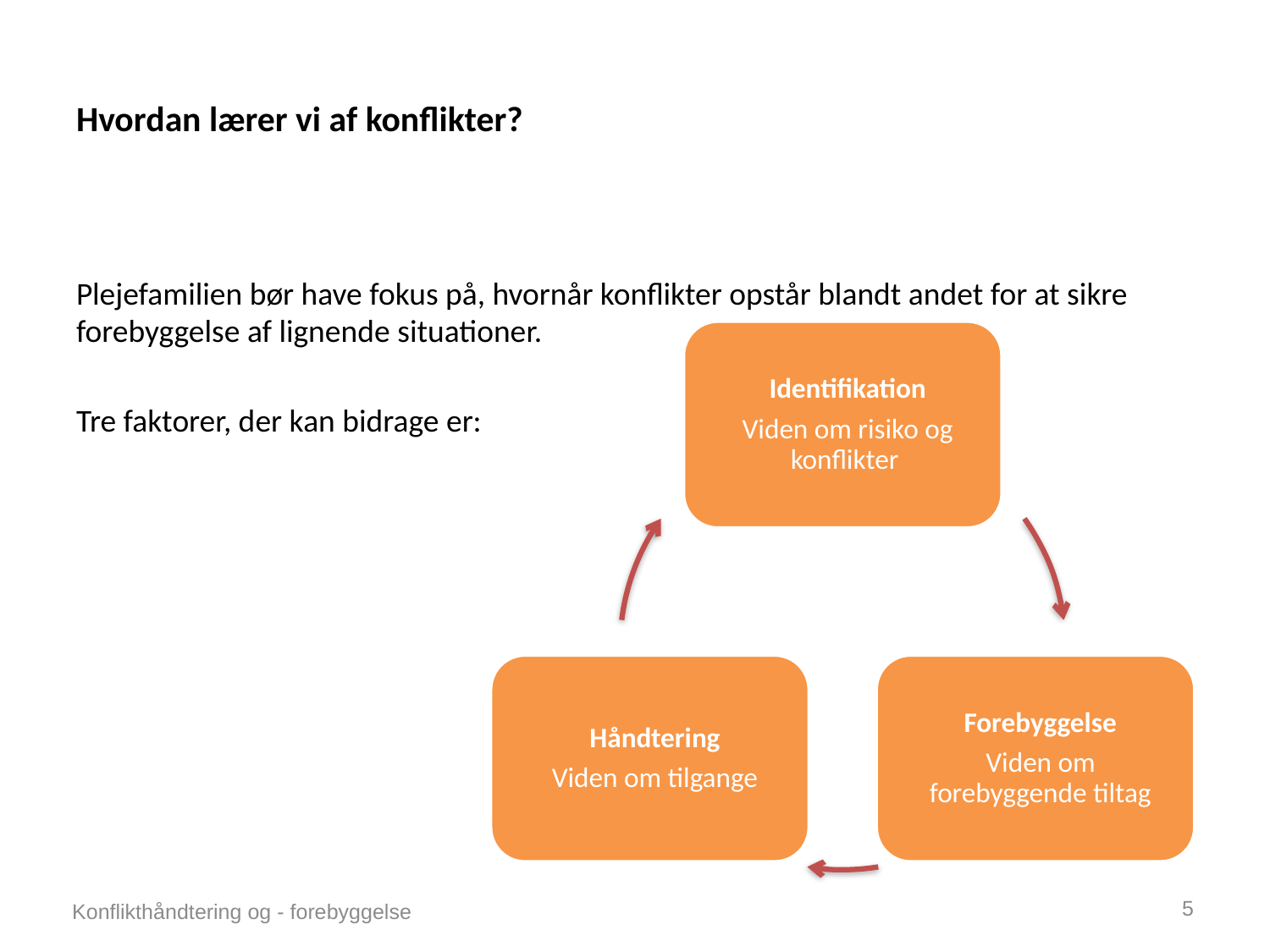

# Hvordan lærer vi af konflikter?

Plejefamilien bør have fokus på, hvornår konflikter opstår blandt andet for at sikre forebyggelse af lignende situationer.

Tre faktorer, der kan bidrage er:
Identifikation
Viden om risiko og konflikter
Forebyggelse
Viden om forebyggende tiltag
Håndtering
Viden om tilgange
5
Konflikthåndtering og - forebyggelse